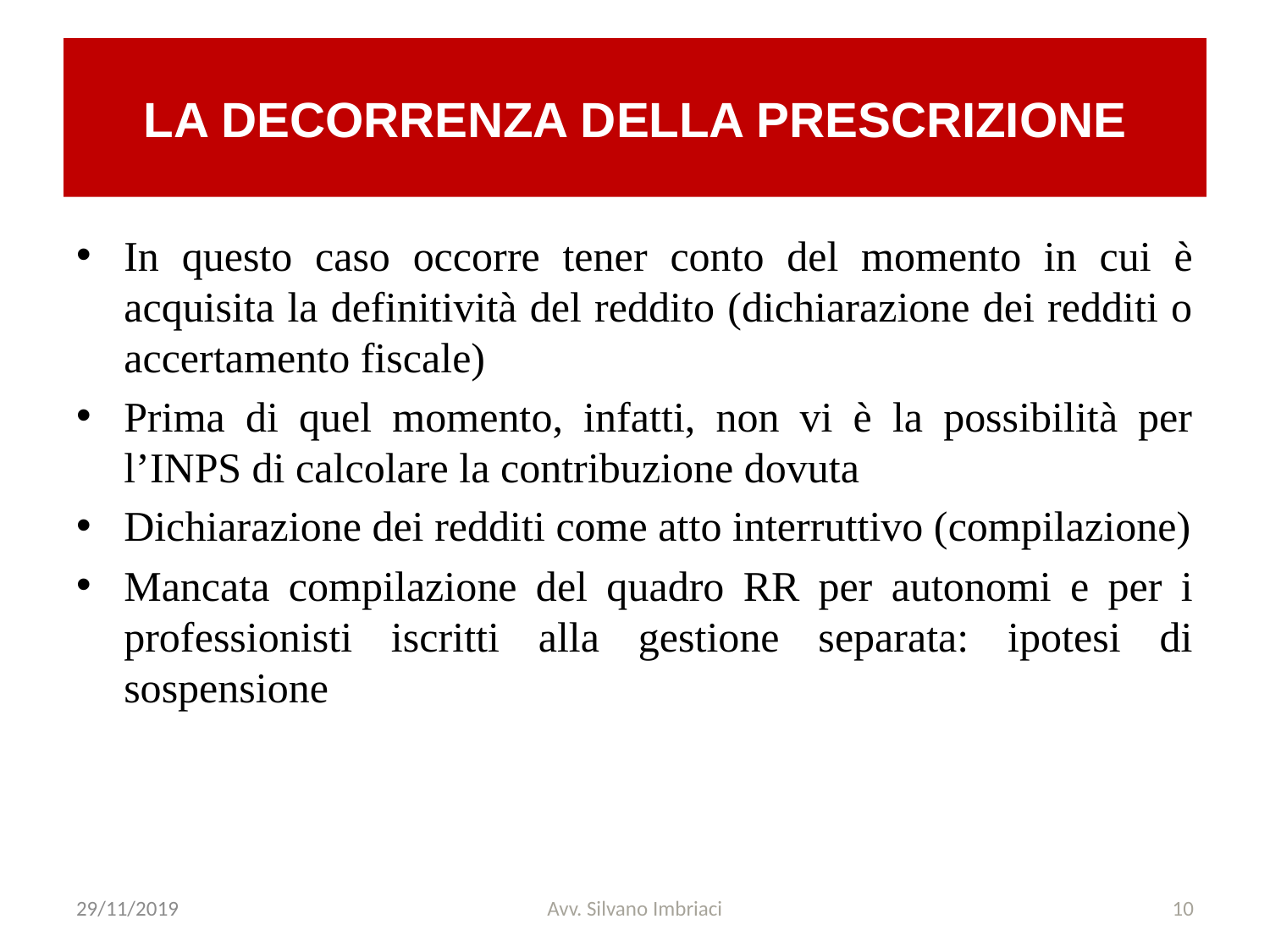

# LA DECORRENZA DELLA PRESCRIZIONE
In questo caso occorre tener conto del momento in cui è acquisita la definitività del reddito (dichiarazione dei redditi o accertamento fiscale)
Prima di quel momento, infatti, non vi è la possibilità per l’INPS di calcolare la contribuzione dovuta
Dichiarazione dei redditi come atto interruttivo (compilazione)
Mancata compilazione del quadro RR per autonomi e per i professionisti iscritti alla gestione separata: ipotesi di sospensione

29/11/2019
Avv. Silvano Imbriaci
10